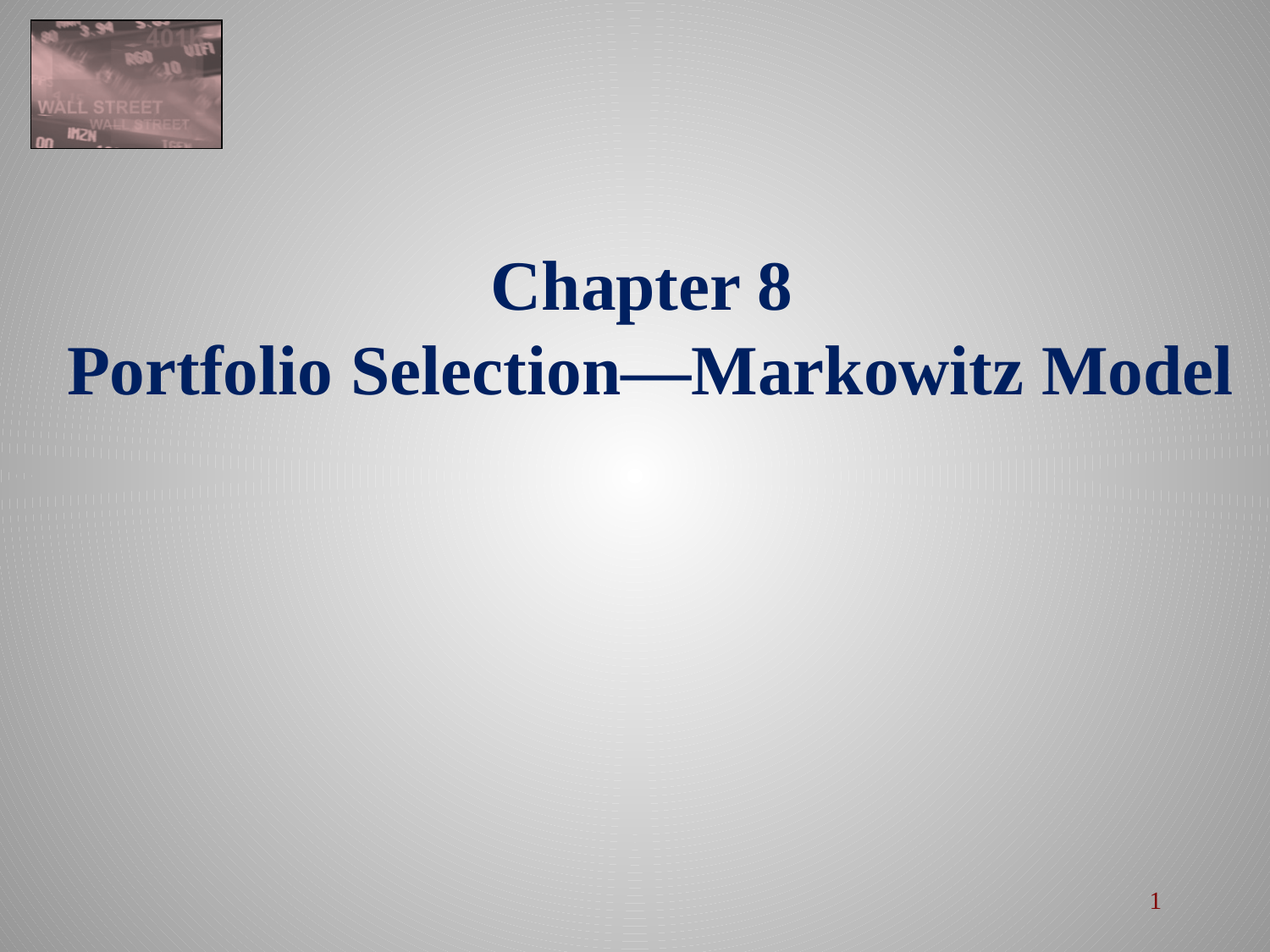

# Chapter 8 Portfolio Selection—Markowitz Model
1